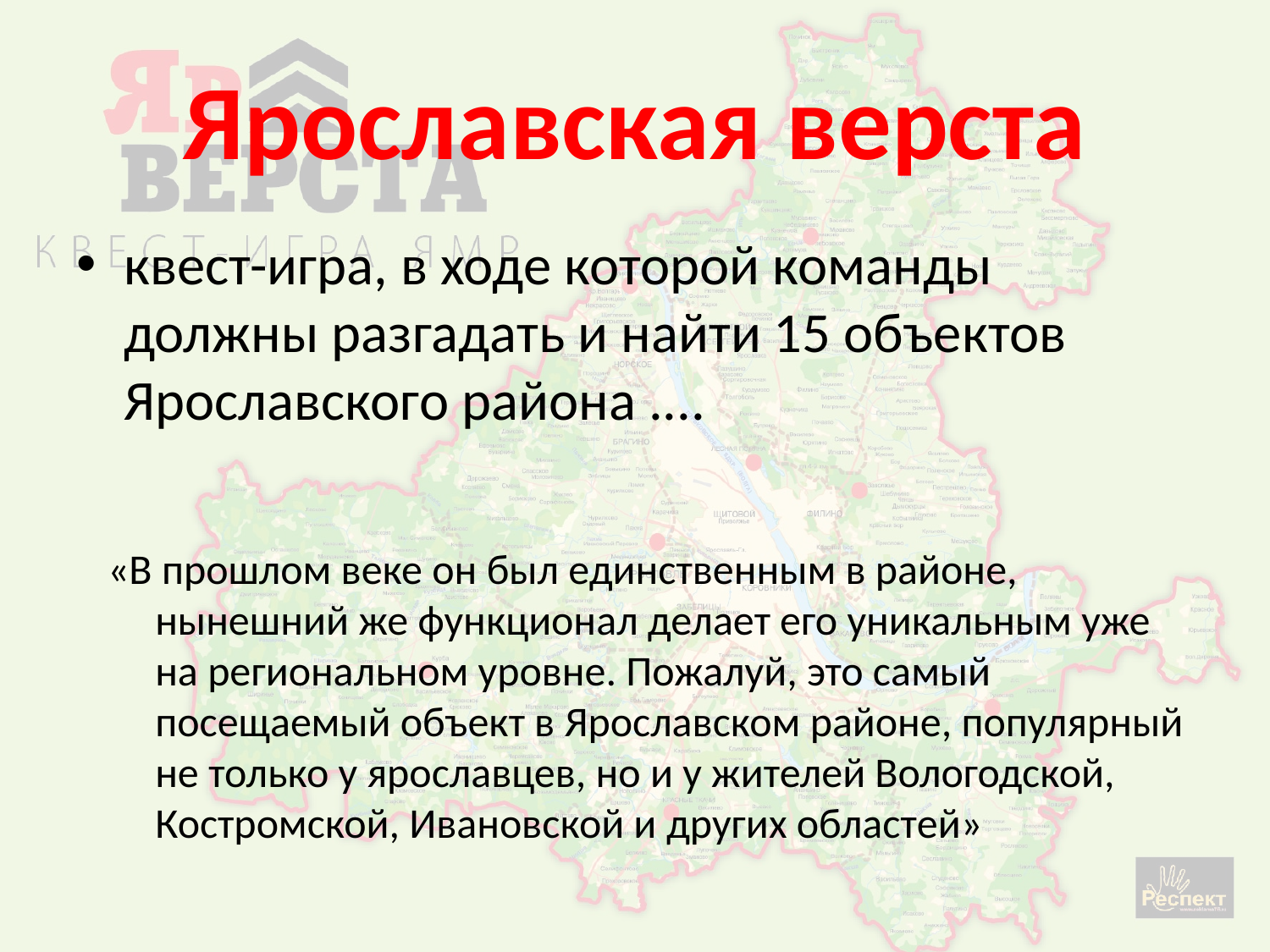

# Ярославская верста
квест-игра, в ходе которой команды должны разгадать и найти 15 объектов Ярославского района ....
«В прошлом веке он был единственным в районе, нынешний же функционал делает его уникальным уже на региональном уровне. Пожалуй, это самый посещаемый объект в Ярославском районе, популярный не только у ярославцев, но и у жителей Вологодской, Костромской, Ивановской и других областей»